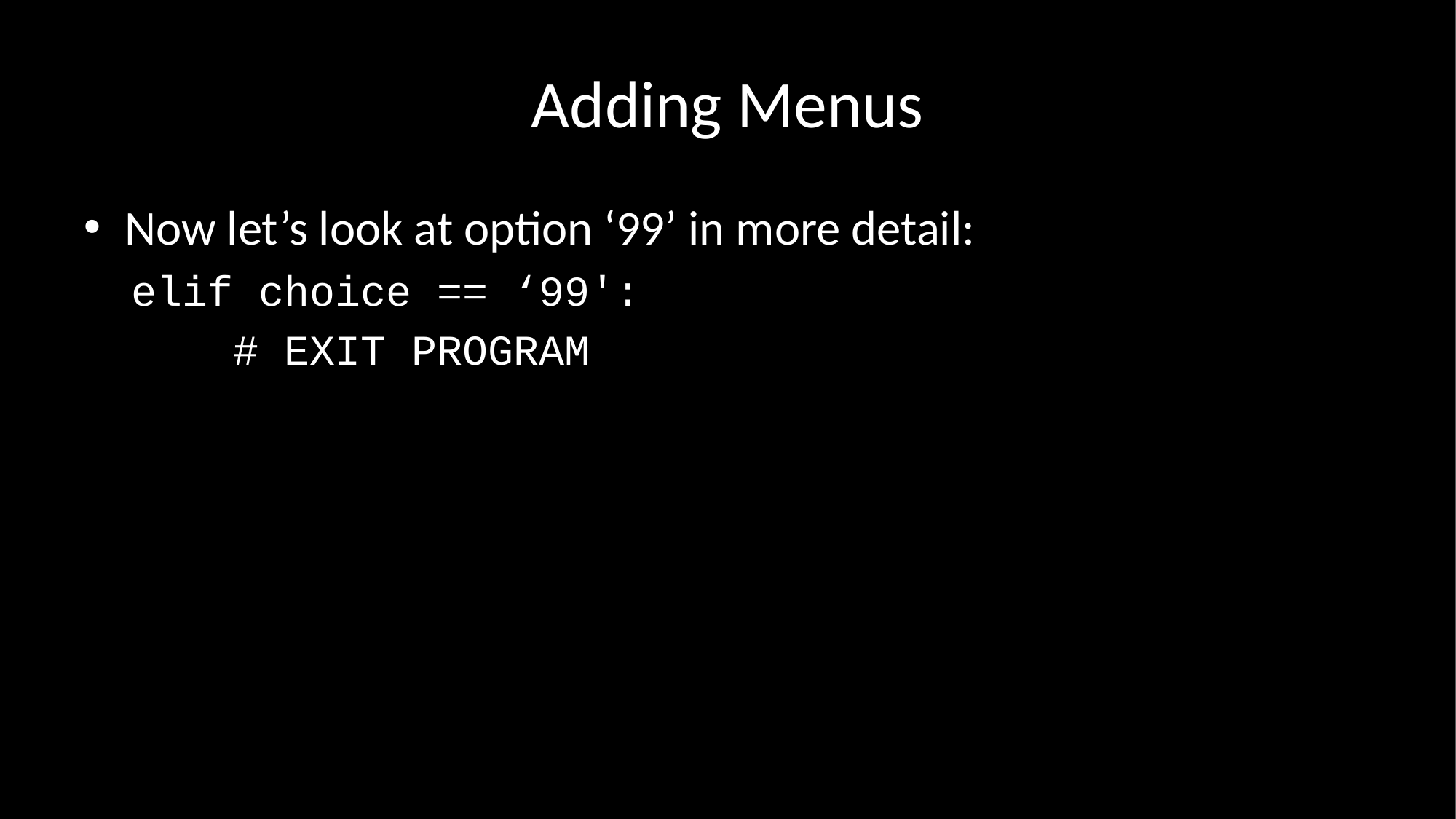

# Adding Menus
Now let’s look at option ‘99’ in more detail:
elif choice == ‘99':
    # EXIT PROGRAM